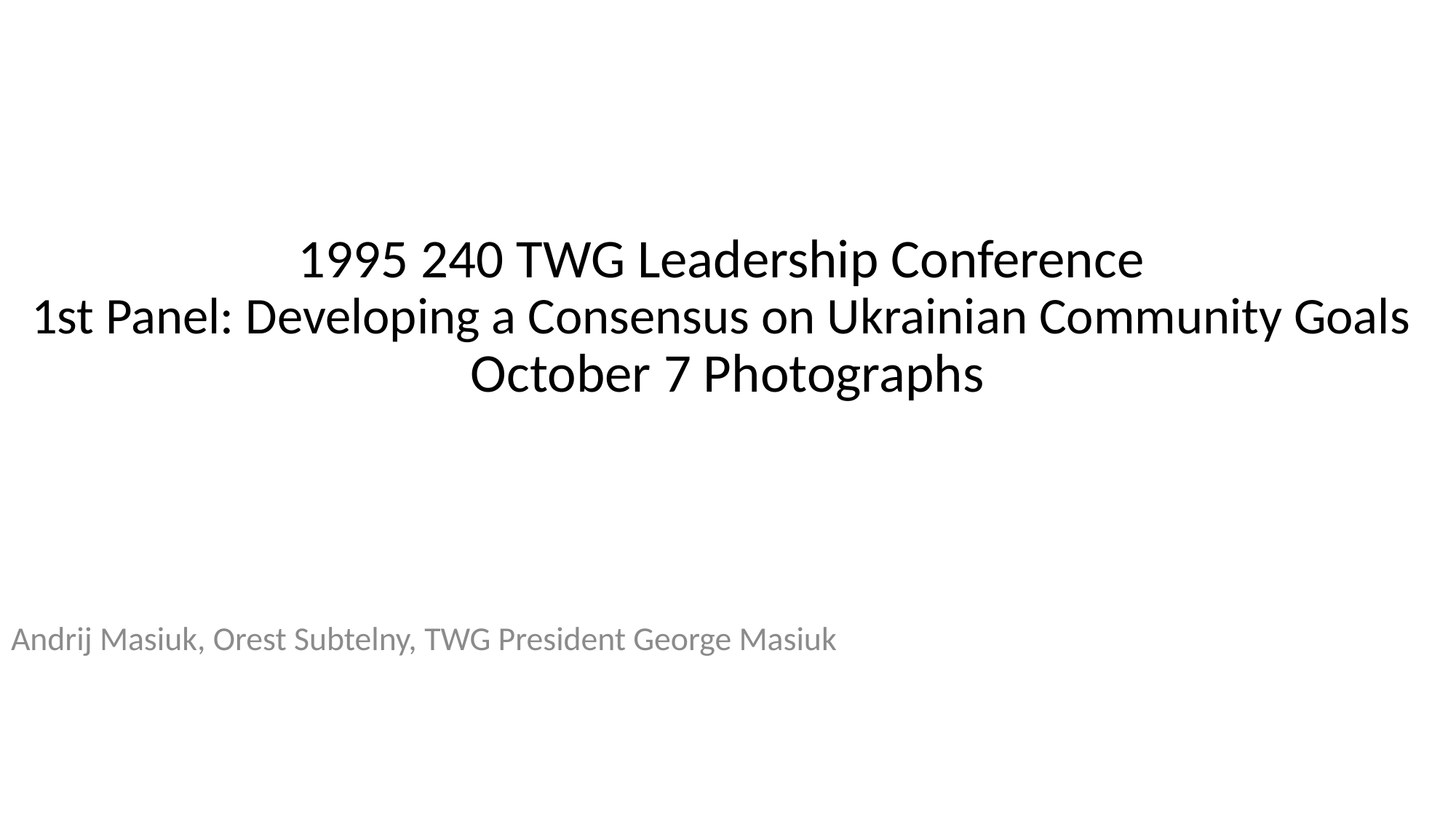

# 1995 240 TWG Leadership Conference 1st Panel: Developing a Consensus on Ukrainian Community Goals October 7 Photographs
Andrij Masiuk, Orest Subtelny, TWG President George Masiuk